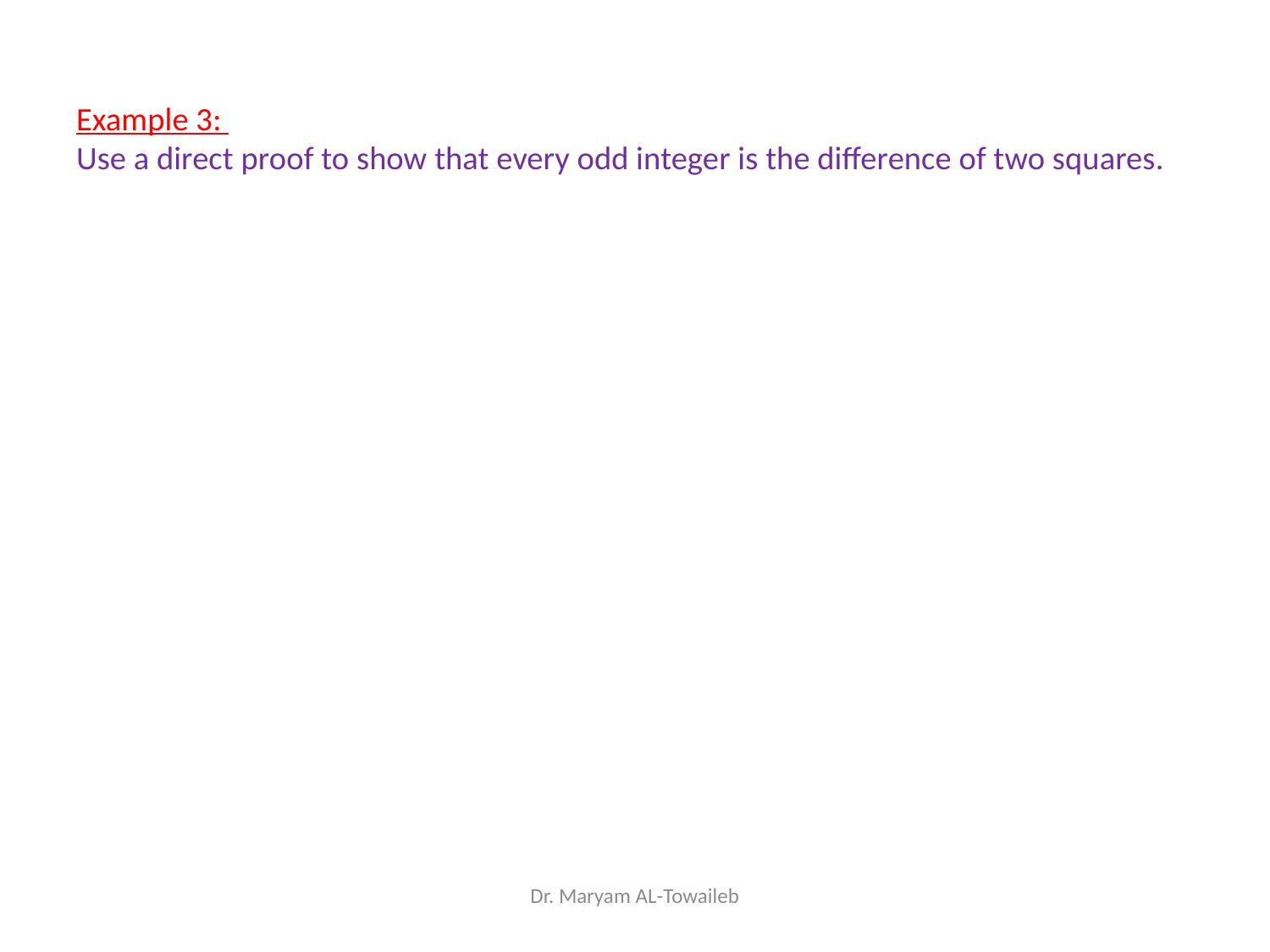

# Example 3: Use a direct proof to show that every odd integer is the difference of two squares.
Dr. Maryam AL-Towaileb